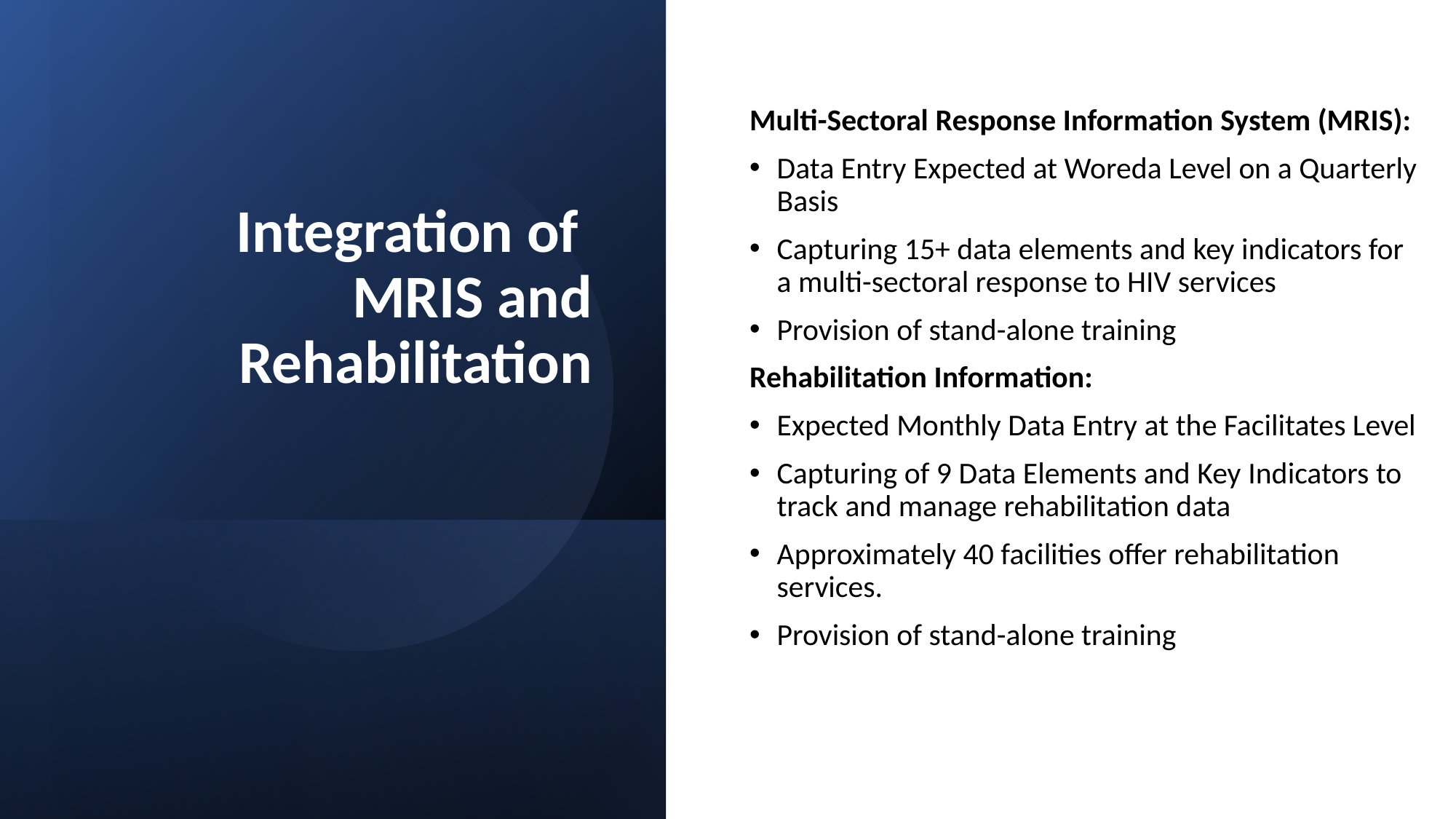

Multi-Sectoral Response Information System (MRIS):
Data Entry Expected at Woreda Level on a Quarterly Basis
Capturing 15+ data elements and key indicators for a multi-sectoral response to HIV services
Provision of stand-alone training
Rehabilitation Information:
Expected Monthly Data Entry at the Facilitates Level
Capturing of 9 Data Elements and Key Indicators to track and manage rehabilitation data
Approximately 40 facilities offer rehabilitation services.
Provision of stand-alone training

# Integration of  MRIS and Rehabilitation